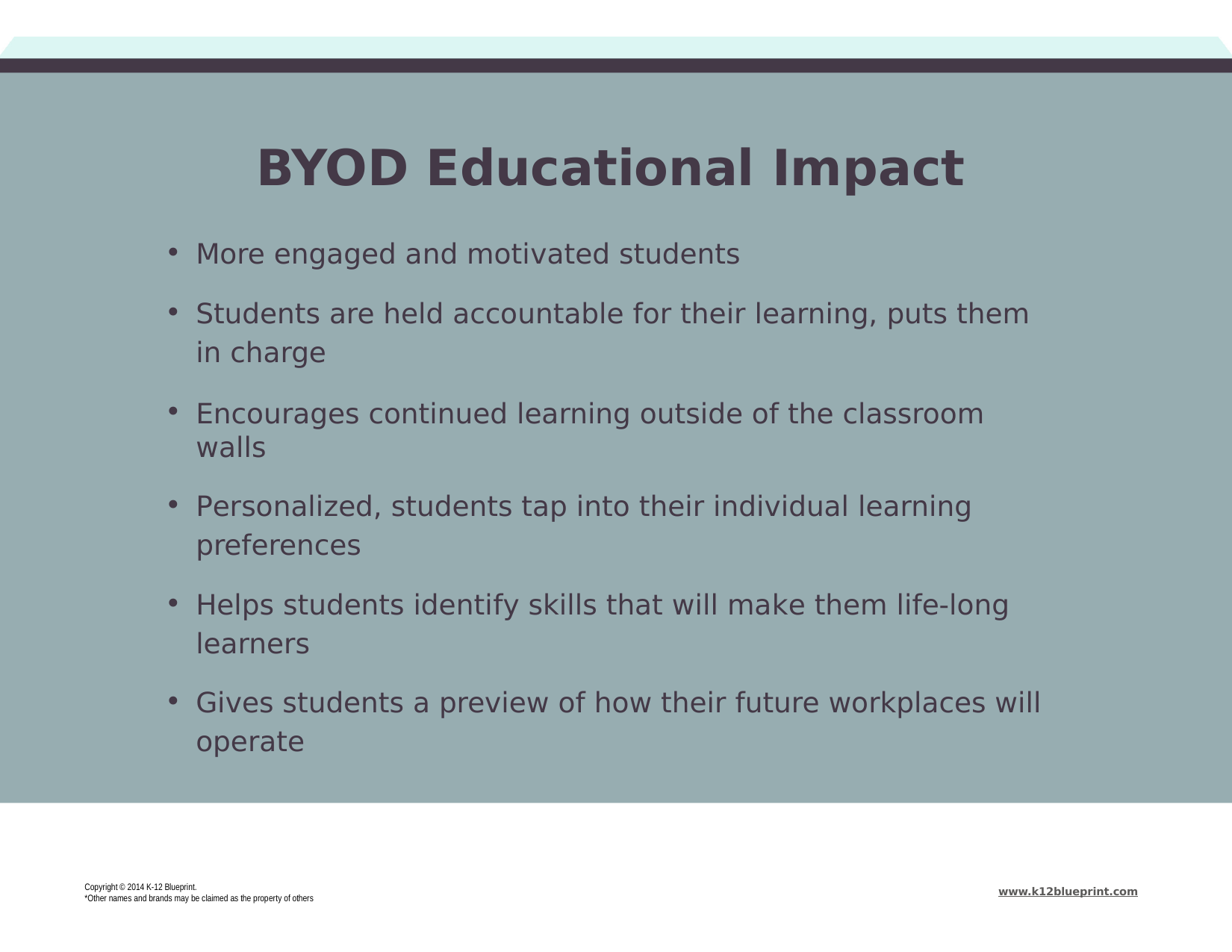

# BYOD Educational Impact
More engaged and motivated students
Students are held accountable for their learning, puts them in charge

Encourages continued learning outside of the classroom walls
Personalized, students tap into their individual learning preferences
Helps students identify skills that will make them life-long learners
Gives students a preview of how their future workplaces will operate
Copyright © 2014 K-12 Blueprint.
*Other names and brands may be claimed as the property of others
www.k12blueprint.com